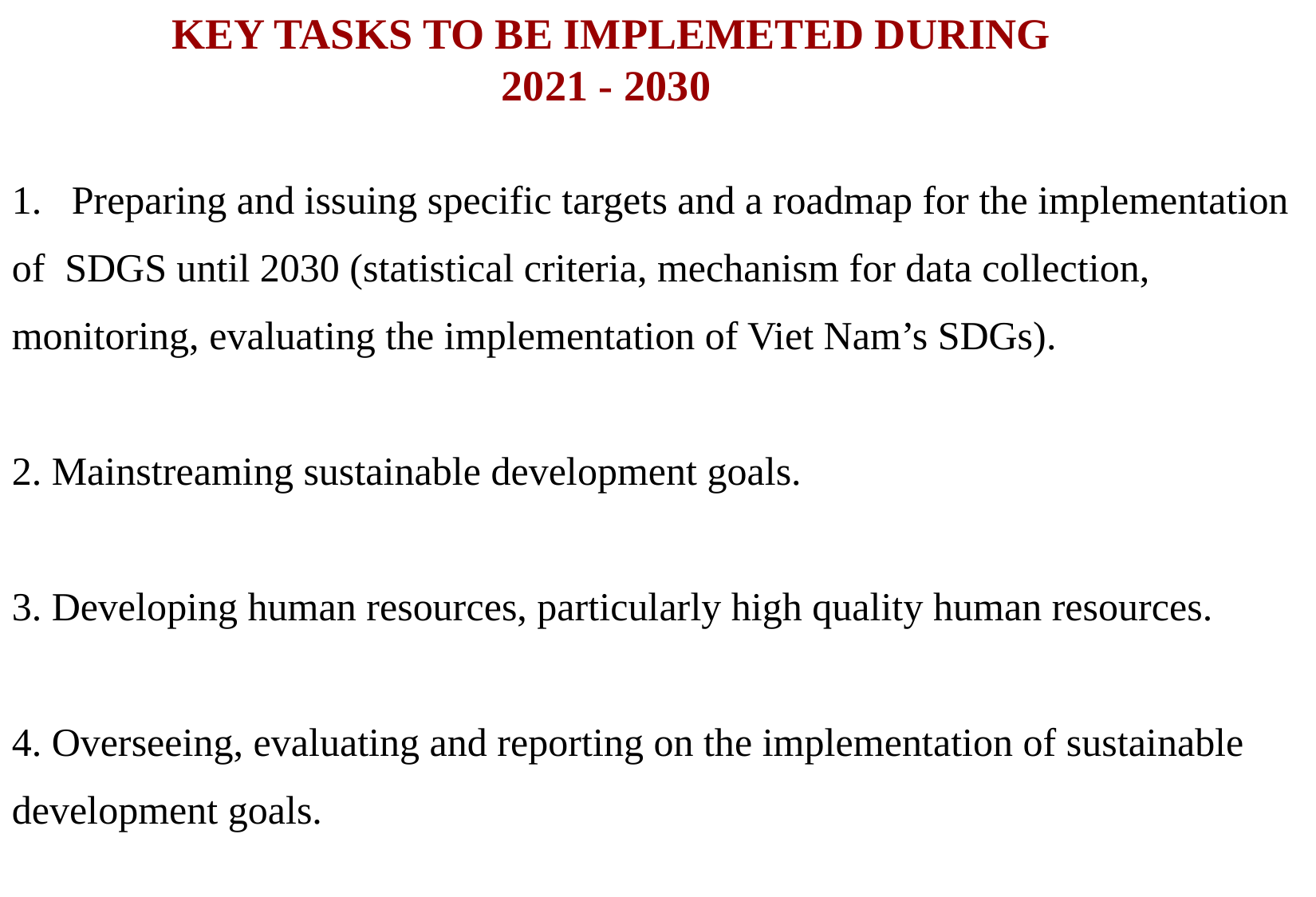

KEY TASKS TO BE IMPLEMETED DURING
2021 - 2030
Preparing and issuing specific targets and a roadmap for the implementation
of  SDGS until 2030 (statistical criteria, mechanism for data collection,
monitoring, evaluating the implementation of Viet Nam’s SDGs).

2. Mainstreaming sustainable development goals.

3. Developing human resources, particularly high quality human resources.

4. Overseeing, evaluating and reporting on the implementation of sustainable
development goals.